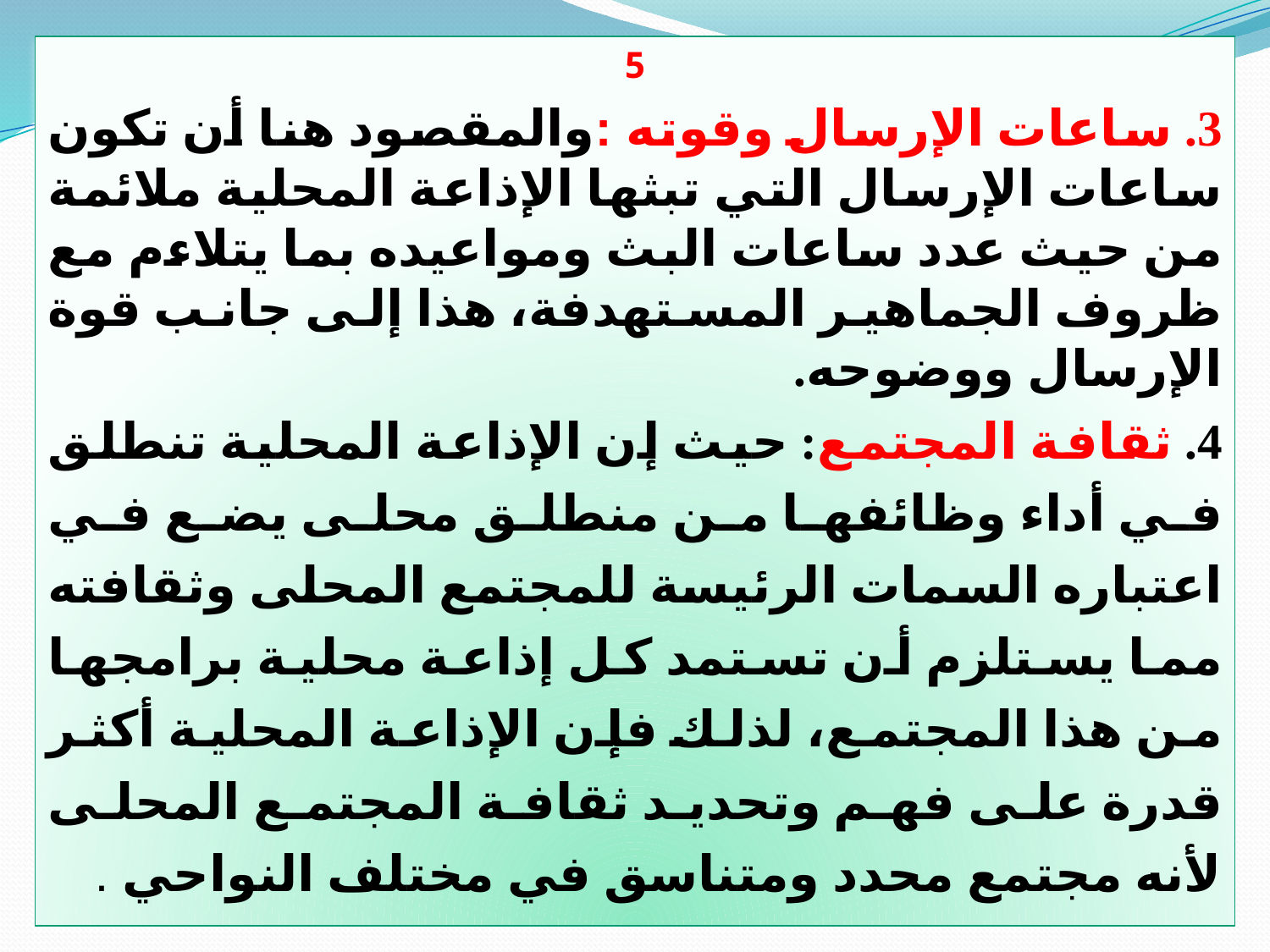

5
3. ساعات الإرسال وقوته :والمقصود هنا أن تكون ساعات الإرسال التي تبثها الإذاعة المحلية ملائمة من حيث عدد ساعات البث ومواعيده بما يتلاءم مع ظروف الجماهير المستهدفة، هذا إلى جانب قوة الإرسال ووضوحه.
4. ثقافة المجتمع: حيث إن الإذاعة المحلية تنطلق في أداء وظائفها من منطلق محلى يضع في اعتباره السمات الرئيسة للمجتمع المحلى وثقافته مما يستلزم أن تستمد كل إذاعة محلية برامجها من هذا المجتمع، لذلك فإن الإذاعة المحلية أكثر قدرة على فهم وتحديد ثقافة المجتمع المحلى لأنه مجتمع محدد ومتناسق في مختلف النواحي .